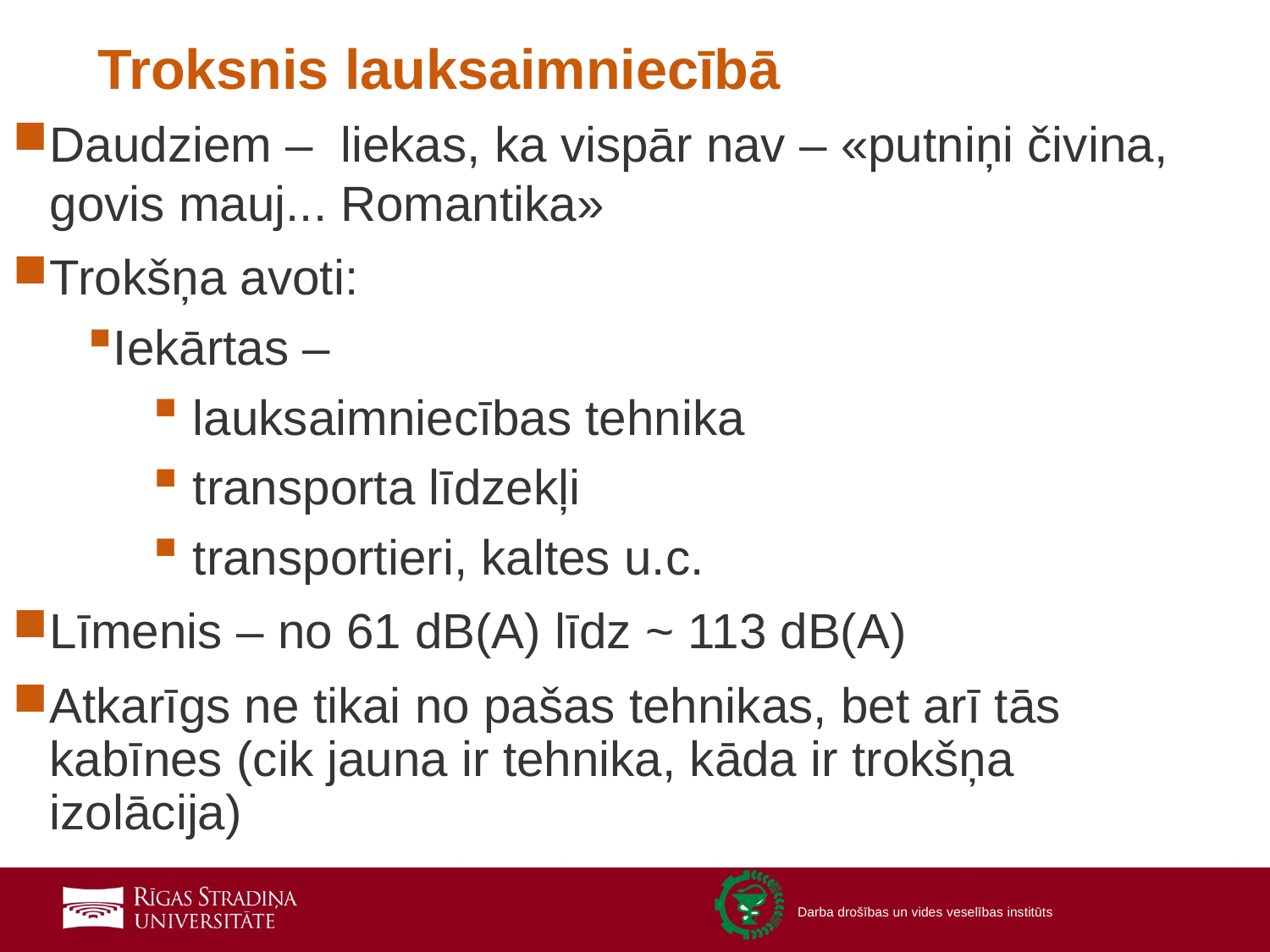

# Troksnis lauksaimniecībā
Daudziem –  liekas, ka vispār nav – «putniņi čivina, govis mauj... Romantika»
Trokšņa avoti:
Iekārtas –
 lauksaimniecības tehnika
 transporta līdzekļi
 transportieri, kaltes u.c.
Līmenis – no 61 dB(A) līdz ~ 113 dB(A)
Atkarīgs ne tikai no pašas tehnikas, bet arī tās kabīnes (cik jauna ir tehnika, kāda ir trokšņa izolācija)